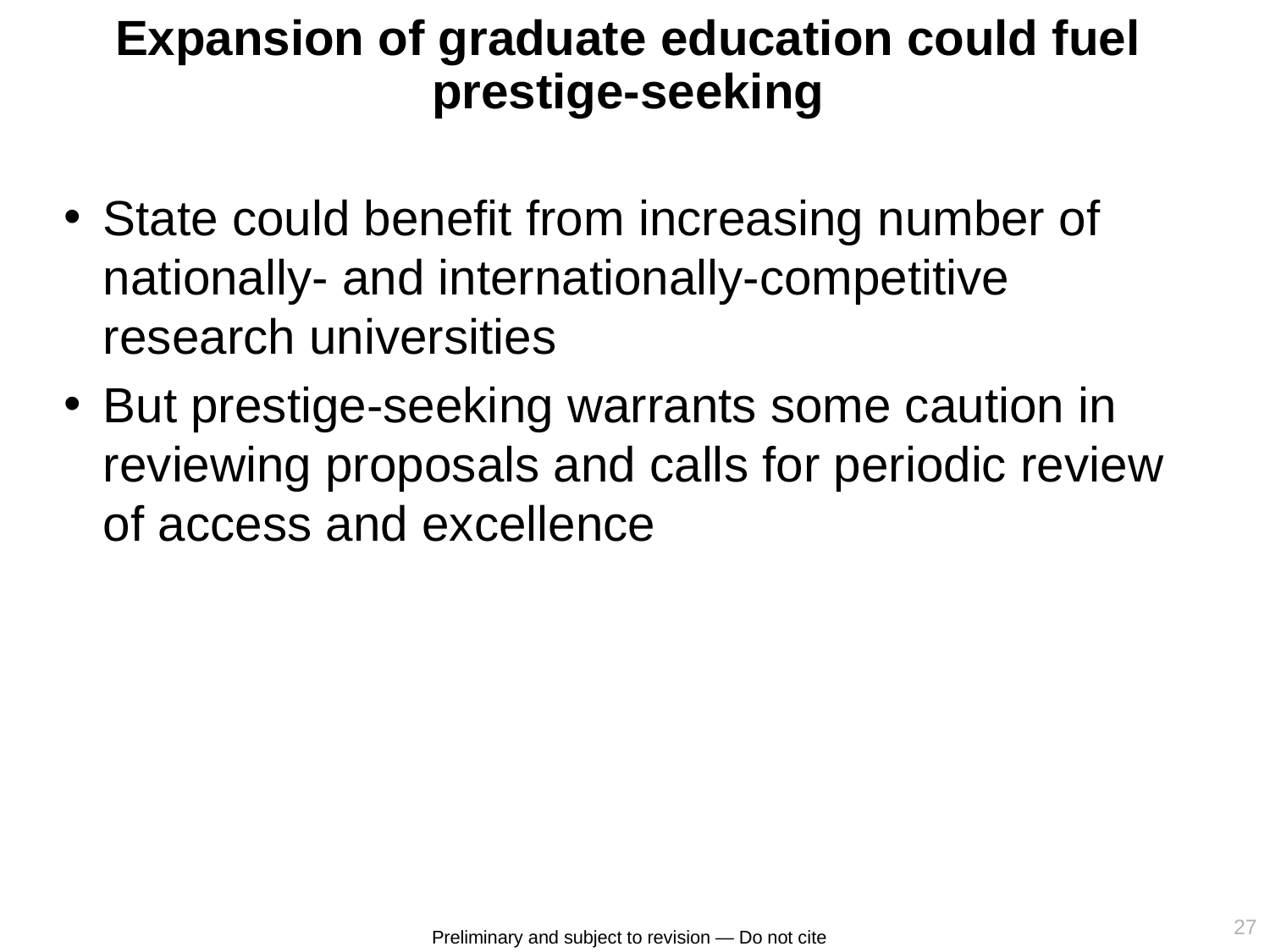

# Expansion of graduate education could fuel prestige-seeking
State could benefit from increasing number of nationally- and internationally-competitive research universities
But prestige-seeking warrants some caution in reviewing proposals and calls for periodic review of access and excellence

27